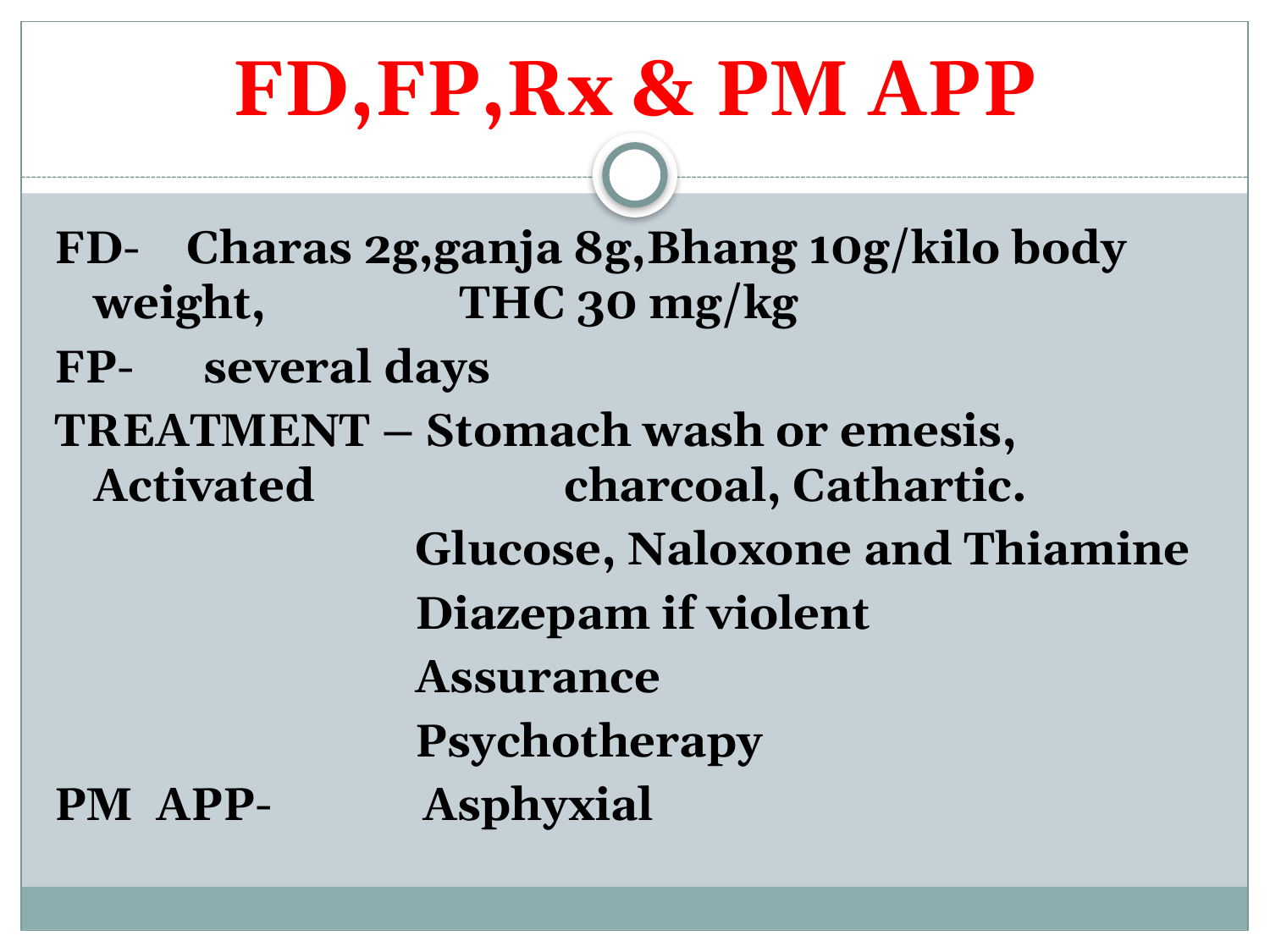

# FD,FP,Rx & PM APP
FD-    Charas 2g,ganja 8g,Bhang 10g/kilo body  	weight,       	THC 30 mg/kg
FP-      several days
TREATMENT – Stomach wash or emesis, Activated  			         charcoal, Cathartic.
                               Glucose, Naloxone and Thiamine
                               Diazepam if violent
                               Assurance
                               Psychotherapy
PM  APP-             Asphyxial